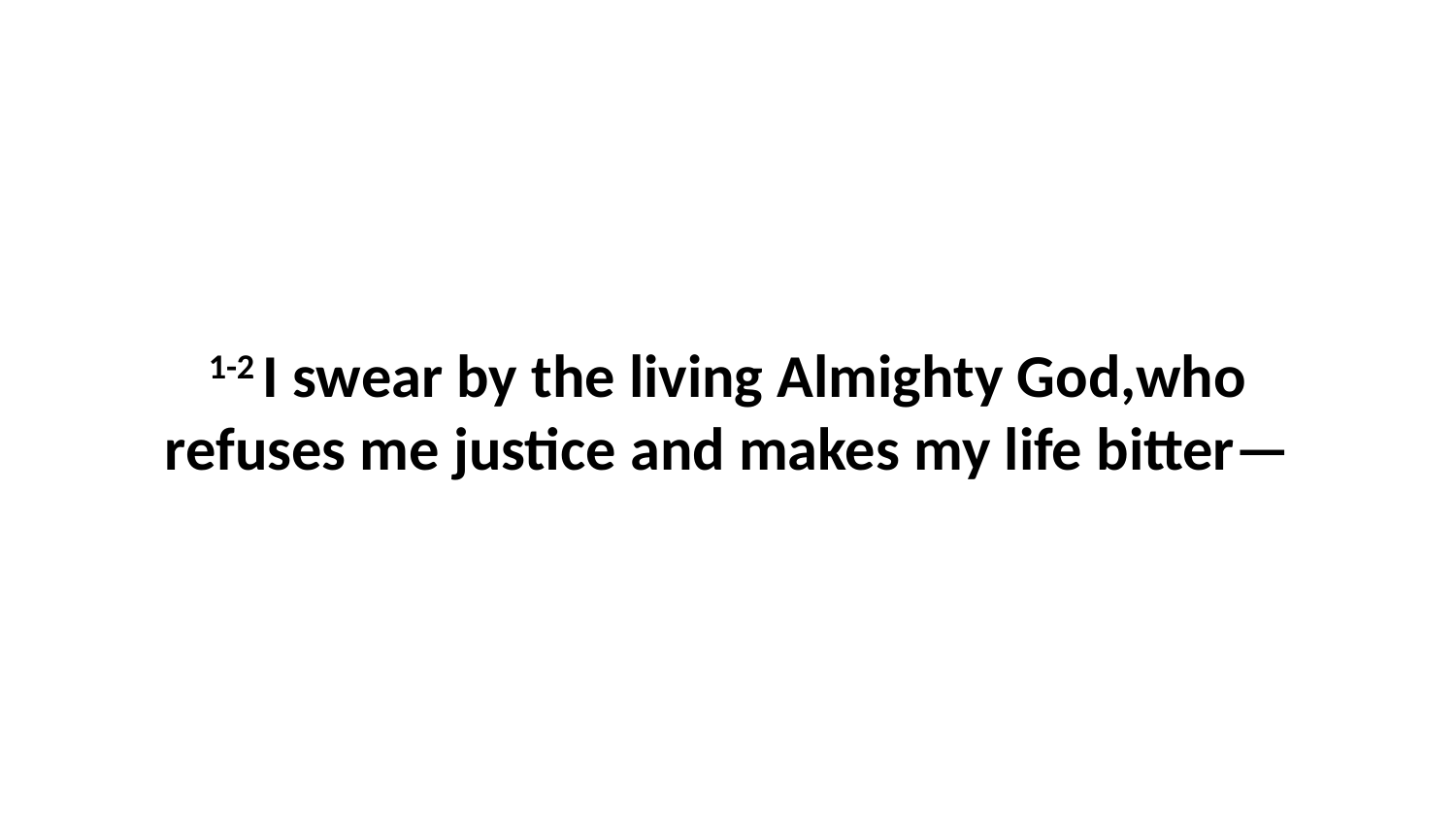

1-2 I swear by the living Almighty God,who refuses me justice and makes my life bitter—